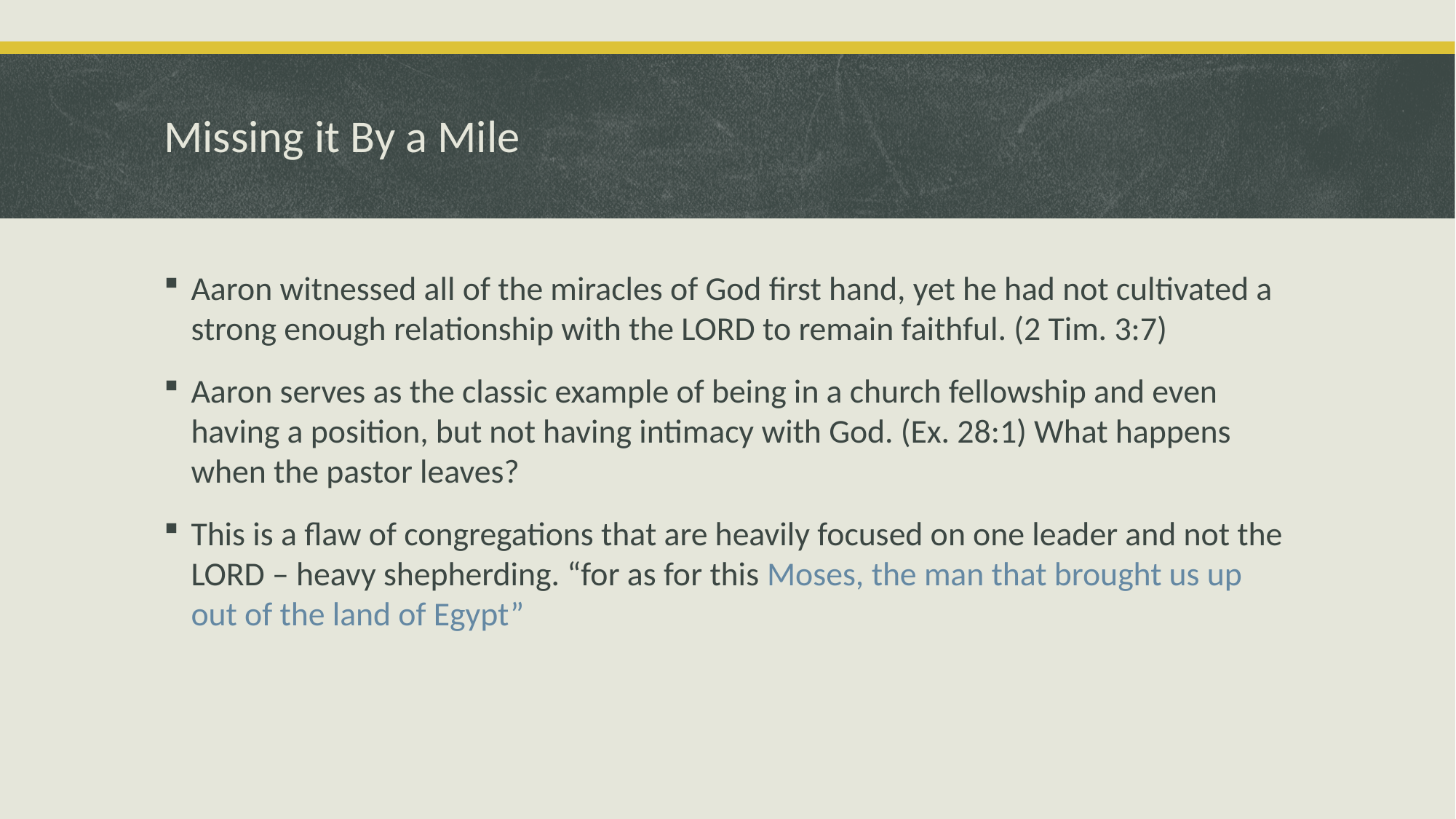

# Missing it By a Mile
Aaron witnessed all of the miracles of God first hand, yet he had not cultivated a strong enough relationship with the LORD to remain faithful. (2 Tim. 3:7)
Aaron serves as the classic example of being in a church fellowship and even having a position, but not having intimacy with God. (Ex. 28:1) What happens when the pastor leaves?
This is a flaw of congregations that are heavily focused on one leader and not the LORD – heavy shepherding. “for as for this Moses, the man that brought us up out of the land of Egypt”